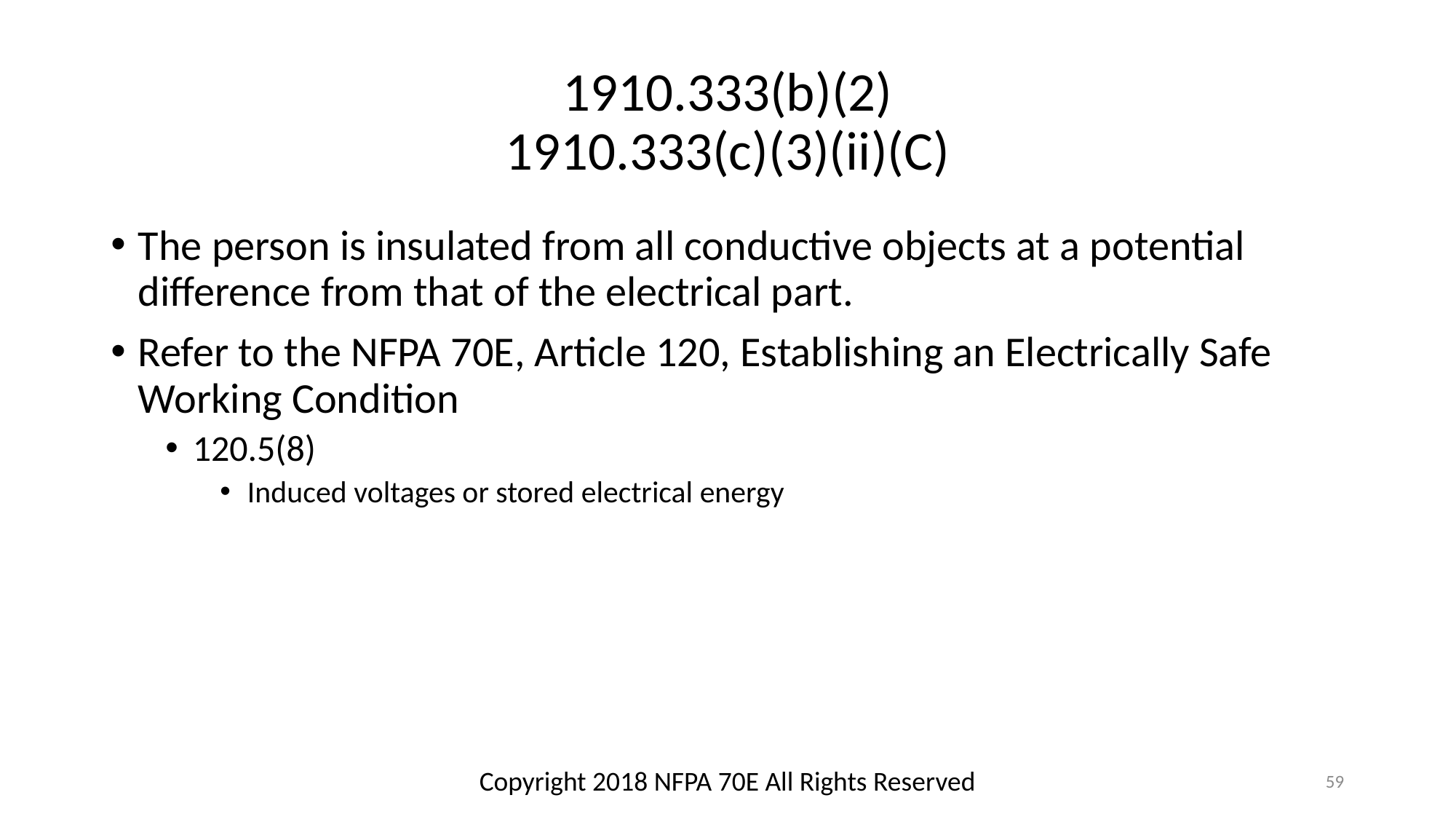

# 1910.333(b)(2) 1910.333(c)(3)(ii)(C)
The person is insulated from all conductive objects at a potential difference from that of the electrical part.
Refer to the NFPA 70E, Article 120, Establishing an Electrically Safe Working Condition
120.5(8)
Induced voltages or stored electrical energy
Copyright 2018 NFPA 70E All Rights Reserved
59